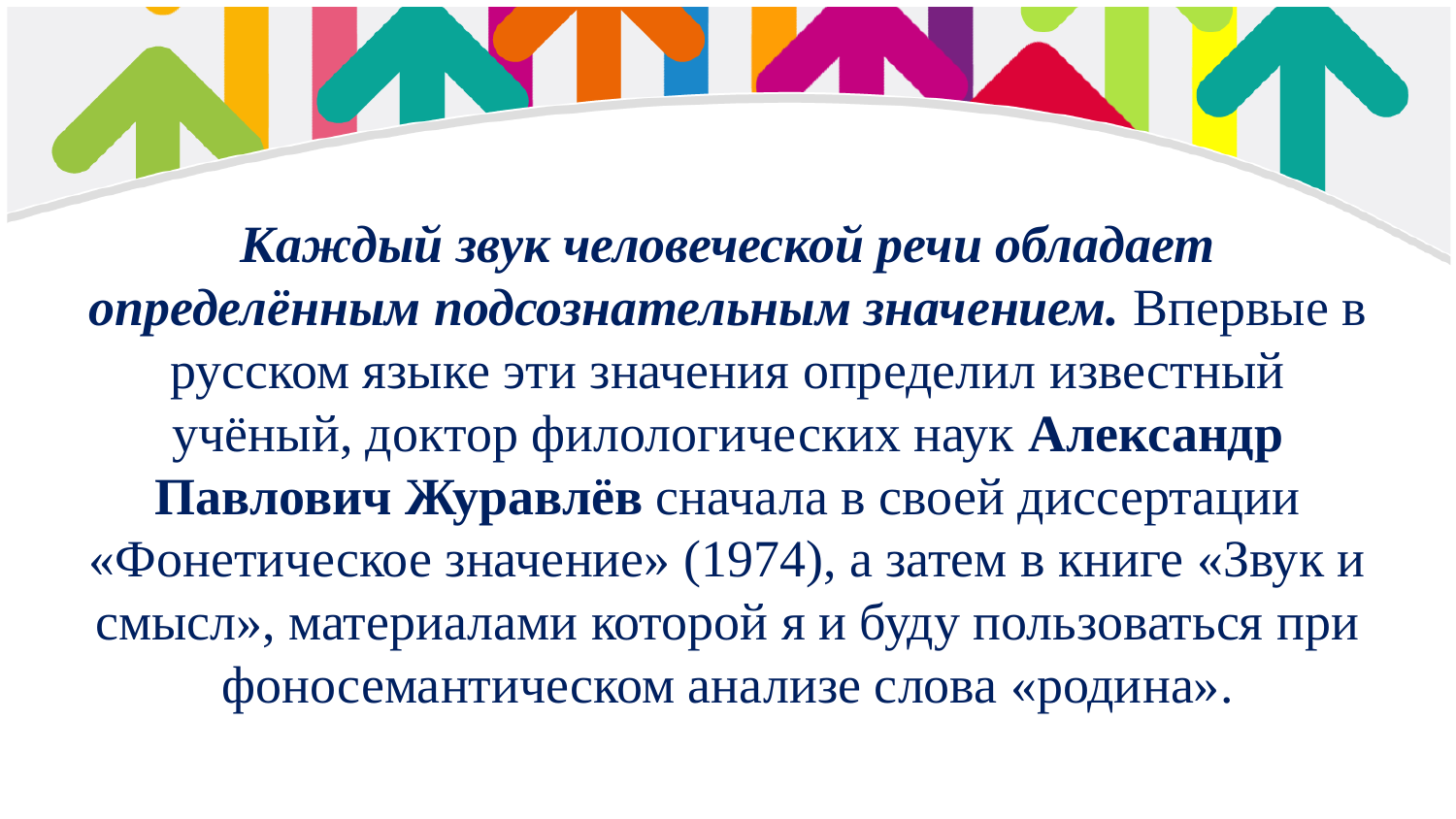

Каждый звук человеческой речи обладает определённым подсознательным значением. Впервые в русском языке эти значения определил известный учёный, доктор филологических наук Александр Павлович Журавлёв сначала в своей диссертации «Фонетическое значение» (1974), а затем в книге «Звук и смысл», материалами которой я и буду пользоваться при фоносемантическом анализе слова «родина».